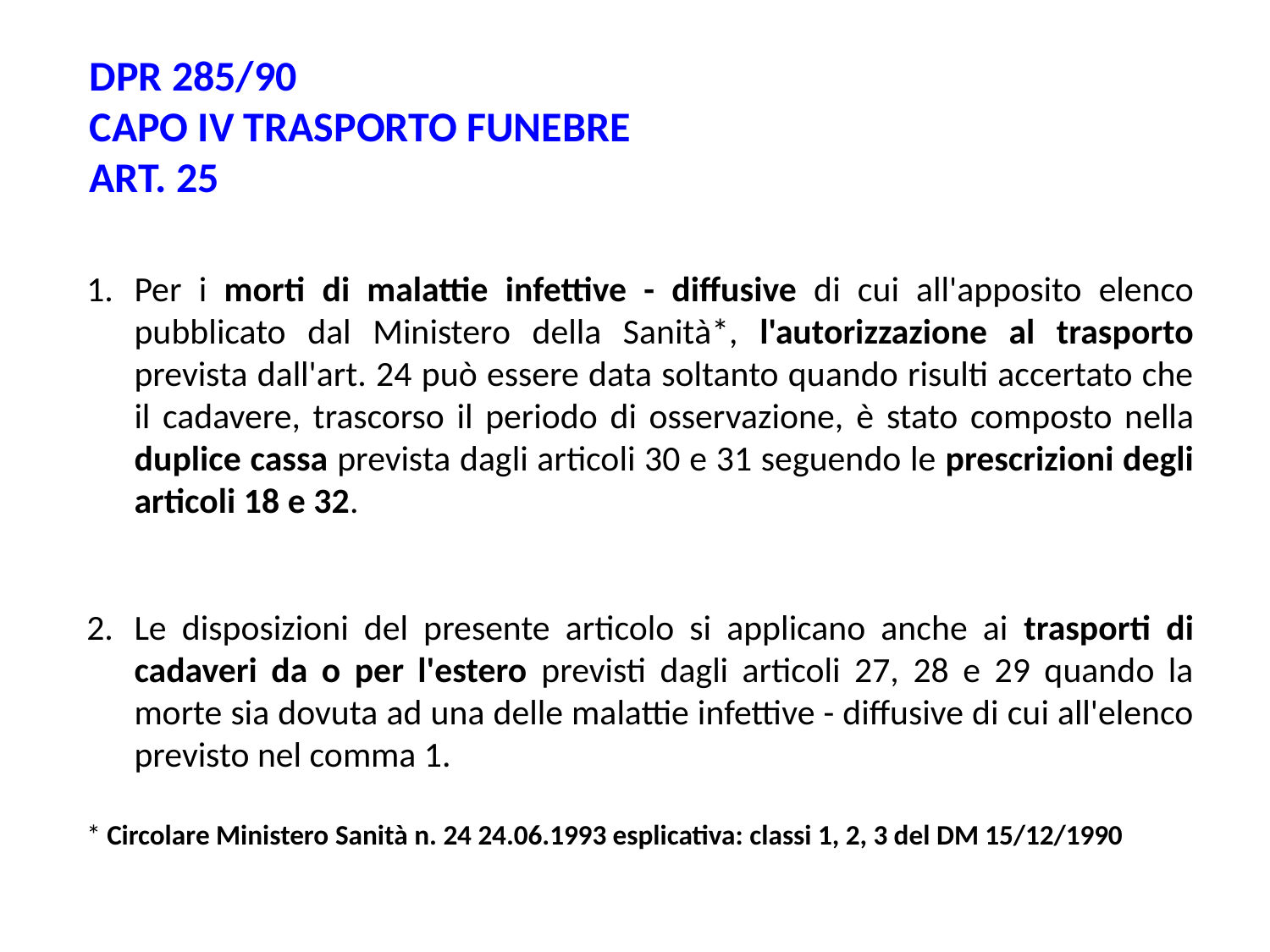

Per i morti di malattie infettive - diffusive di cui all'apposito elenco pubblicato dal Ministero della Sanità*, l'autorizzazione al trasporto prevista dall'art. 24 può essere data soltanto quando risulti accertato che il cadavere, trascorso il periodo di osservazione, è stato composto nella duplice cassa prevista dagli articoli 30 e 31 seguendo le prescrizioni degli articoli 18 e 32.

Le disposizioni del presente articolo si applicano anche ai trasporti di cadaveri da o per l'estero previsti dagli articoli 27, 28 e 29 quando la morte sia dovuta ad una delle malattie infettive - diffusive di cui all'elenco previsto nel comma 1.

* Circolare Ministero Sanità n. 24 24.06.1993 esplicativa: classi 1, 2, 3 del DM 15/12/1990

DPR 285/90
CAPO IV TRASPORTO FUNEBRE
ART. 25